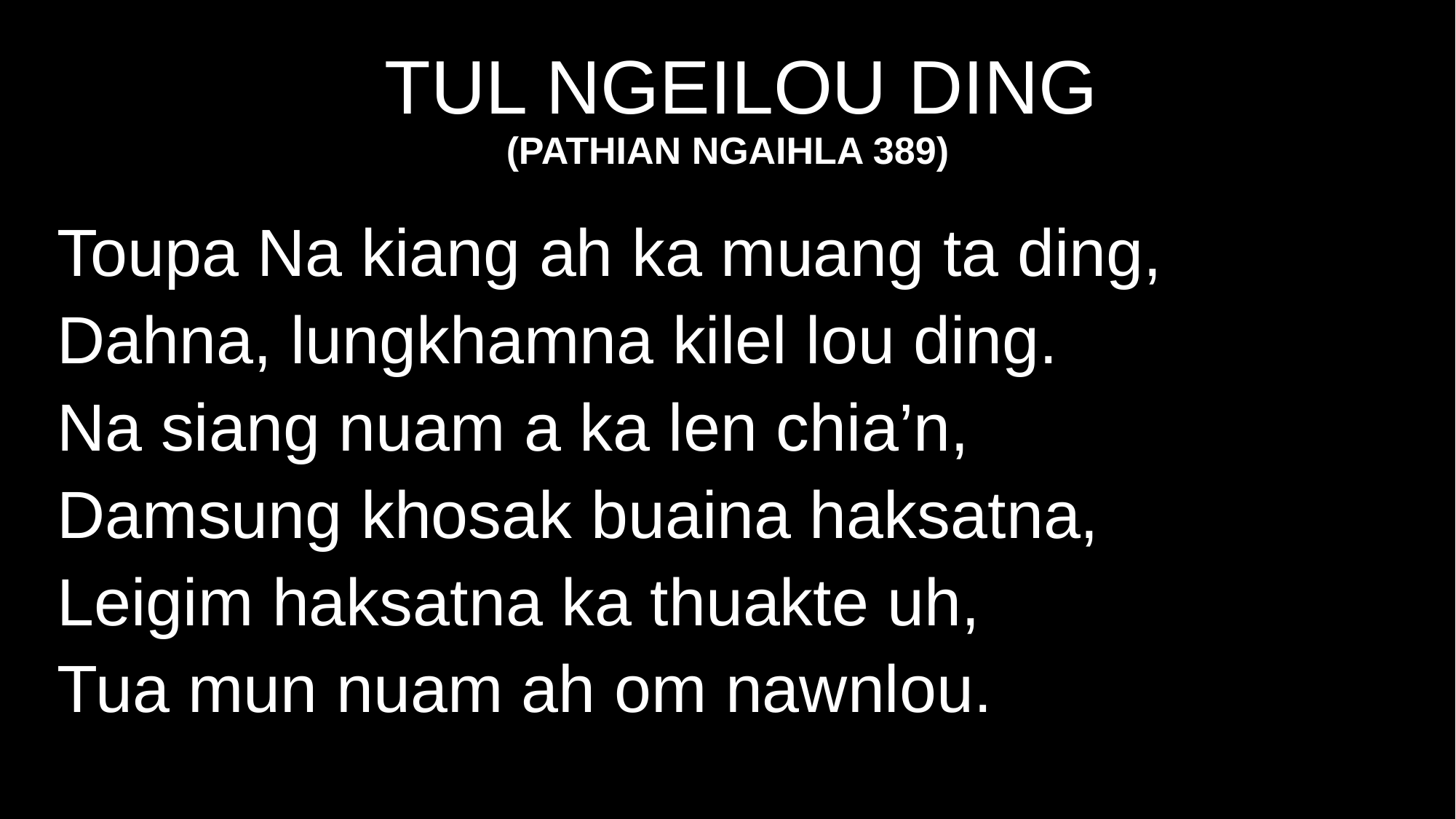

TUL NGEILOU DING
(PATHIAN NGAIHLA 389)
Toupa Na kiang ah ka muang ta ding,
Dahna, lungkhamna kilel lou ding.
Na siang nuam a ka len chia’n,
Damsung khosak buaina haksatna,
Leigim haksatna ka thuakte uh,
Tua mun nuam ah om nawnlou.